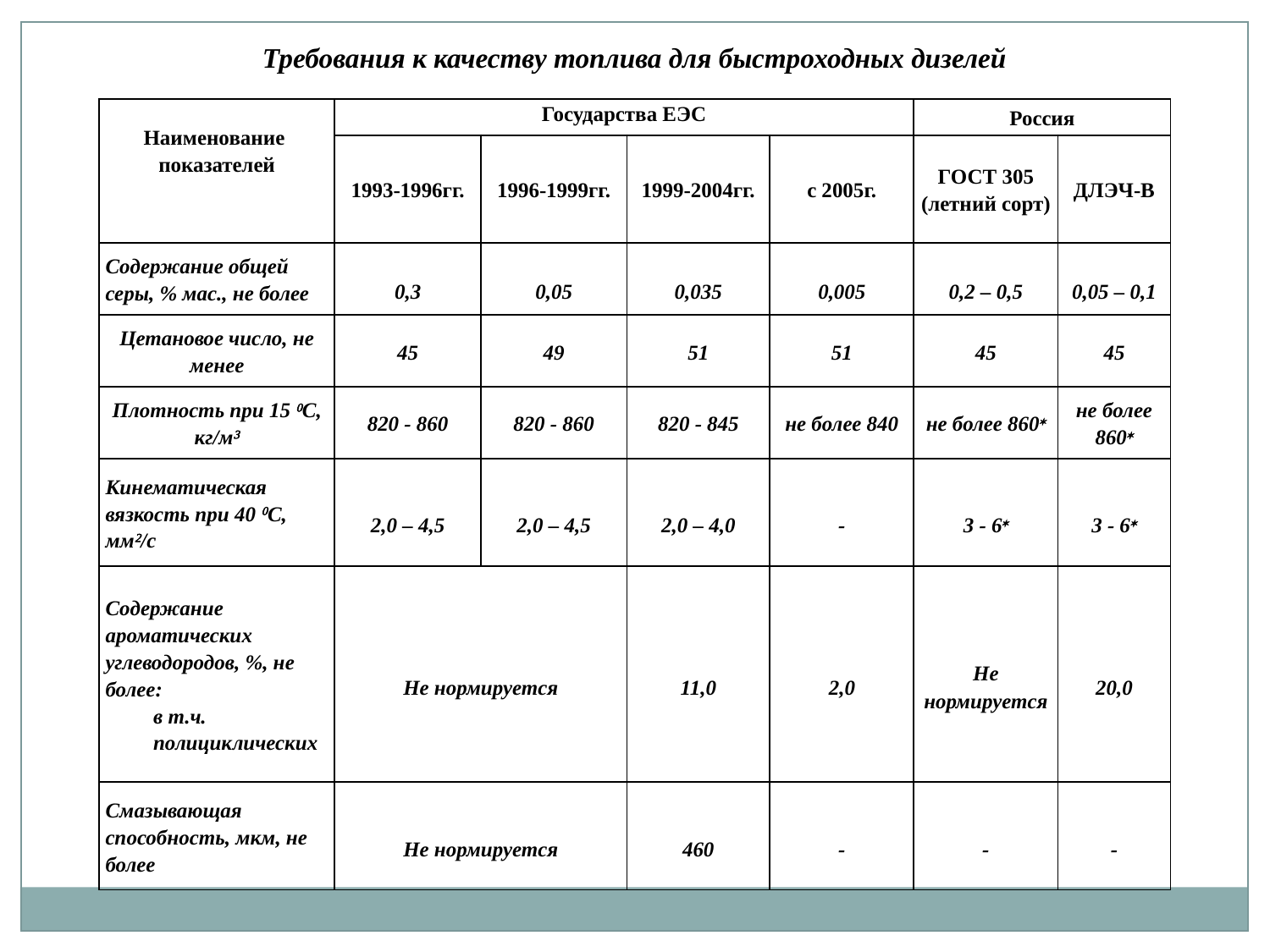

Требования к качеству топлива для быстроходных дизелей
| Наименование показателей | Государства ЕЭС |  |  |  | Россия |  |
| --- | --- | --- | --- | --- | --- | --- |
|  | 1993-1996гг. | 1996-1999гг. | 1999-2004гг. | с 2005г. | ГОСТ 305 (летний сорт) | ДЛЭЧ-В |
| Содержание общей серы, % мас., не более | 0,3 | 0,05 | 0,035 | 0,005 | 0,2 – 0,5 | 0,05 – 0,1 |
| Цетановое число, не менее | 45 | 49 | 51 | 51 | 45 | 45 |
| Плотность при 15 0С, кг/м3 | 820 - 860 | 820 - 860 | 820 - 845 | не более 840 | не более 860∗ | не более 860∗ |
| Кинематическая вязкость при 40 0С, мм2/с | 2,0 – 4,5 | 2,0 – 4,5 | 2,0 – 4,0 | - | 3 - 6∗ | 3 - 6∗ |
| Содержание ароматических углеводородов, %, не более: в т.ч. полициклических | Не нормируется |  | 11,0 | 2,0 | Не нормируется | 20,0 |
| Смазывающая способность, мкм, не более | Не нормируется |  | 460 | - | - | - |